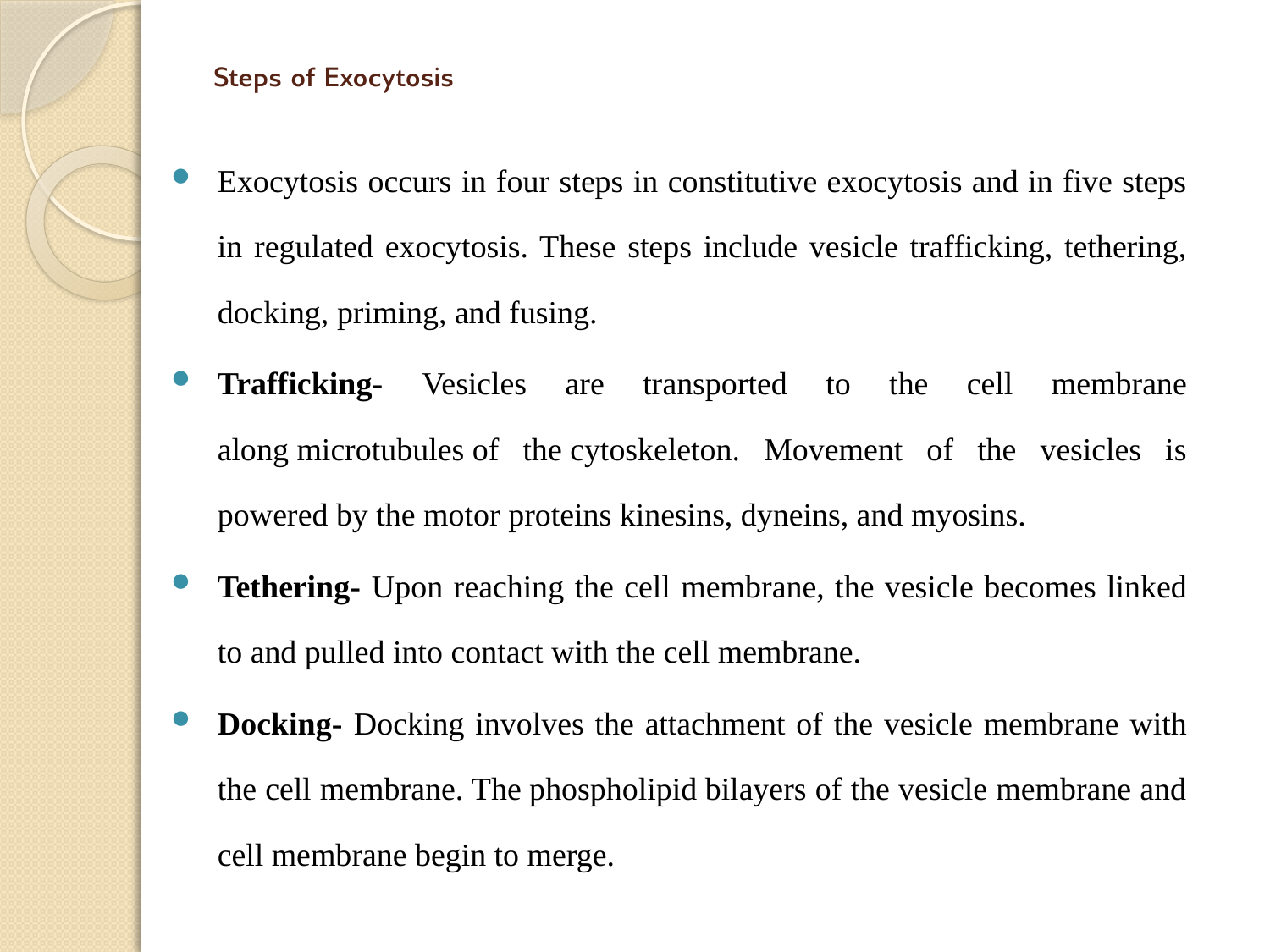

# Steps of Exocytosis
Exocytosis occurs in four steps in constitutive exocytosis and in five steps in regulated exocytosis. These steps include vesicle trafficking, tethering, docking, priming, and fusing.
Trafficking- Vesicles are transported to the cell membrane along microtubules of the cytoskeleton. Movement of the vesicles is powered by the motor proteins kinesins, dyneins, and myosins.
Tethering- Upon reaching the cell membrane, the vesicle becomes linked to and pulled into contact with the cell membrane.
Docking- Docking involves the attachment of the vesicle membrane with the cell membrane. The phospholipid bilayers of the vesicle membrane and cell membrane begin to merge.